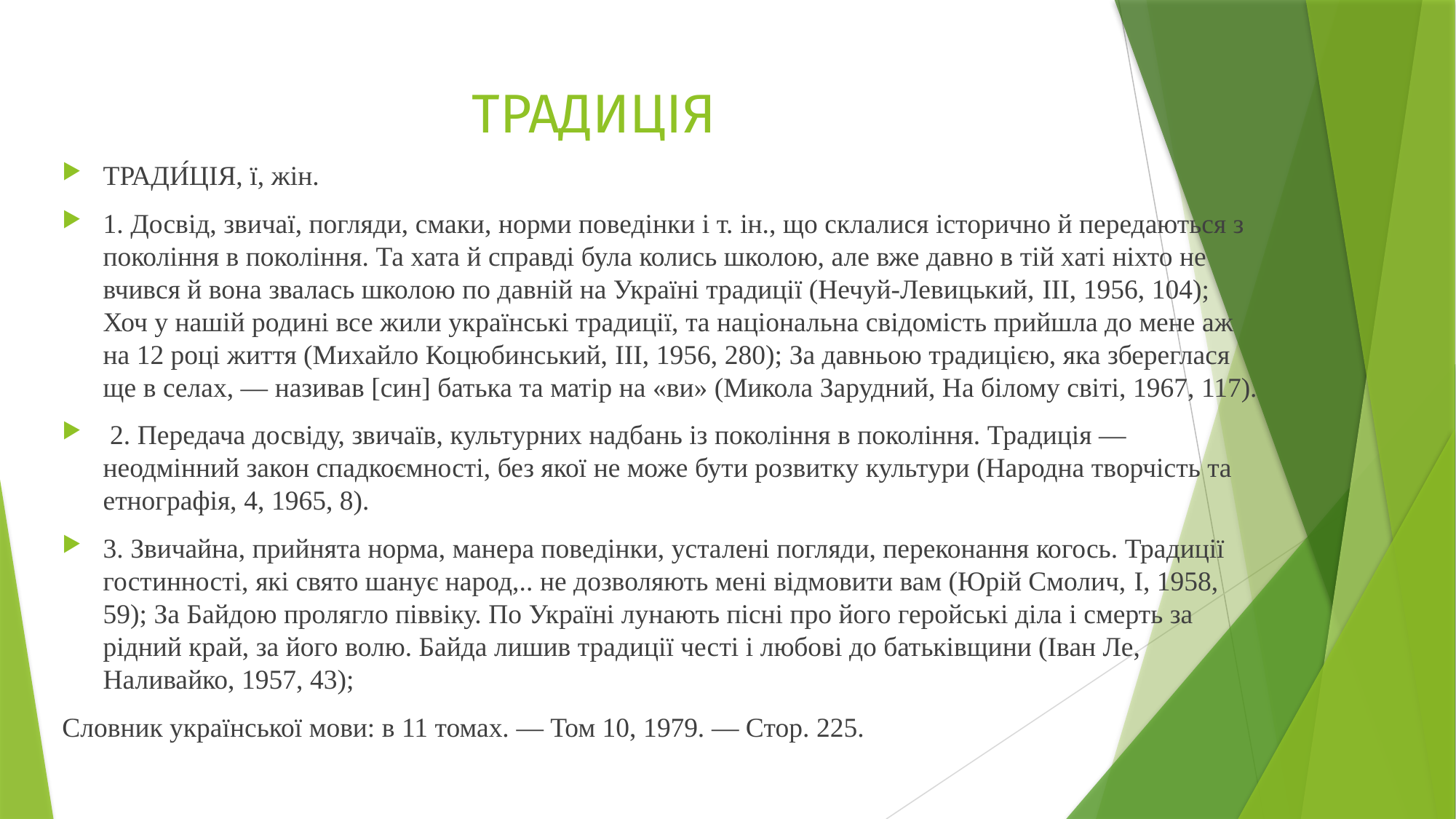

# ТРАДИЦІЯ
ТРАДИ́ЦІЯ, ї, жін.
1. Досвід, звичаї, погляди, смаки, норми поведінки і т. ін., що склалися історично й передаються з покоління в покоління. Та хата й справді була колись школою, але вже давно в тій хаті ніхто не вчився й вона звалась школою по давній на Україні традиції (Нечуй-Левицький, III, 1956, 104); Хоч у нашій родині все жили українські традиції, та національна свідомість прийшла до мене аж на 12 році життя (Михайло Коцюбинський, III, 1956, 280); За давньою традицією, яка збереглася ще в селах, — називав [син] батька та матір на «ви» (Микола Зарудний, На білому світі, 1967, 117).
 2. Передача досвіду, звичаїв, культурних надбань із покоління в покоління. Традиція — неодмінний закон спадкоємності, без якої не може бути розвитку культури (Народна творчість та етнографія, 4, 1965, 8).
3. Звичайна, прийнята норма, манера поведінки, усталені погляди, переконання когось. Традиції гостинності, які свято шанує народ,.. не дозволяють мені відмовити вам (Юрій Смолич, I, 1958, 59); За Байдою пролягло піввіку. По Україні лунають пісні про його геройські діла і смерть за рідний край, за його волю. Байда лишив традиції честі і любові до батьківщини (Іван Ле, Наливайко, 1957, 43);
Словник української мови: в 11 томах. — Том 10, 1979. — Стор. 225.